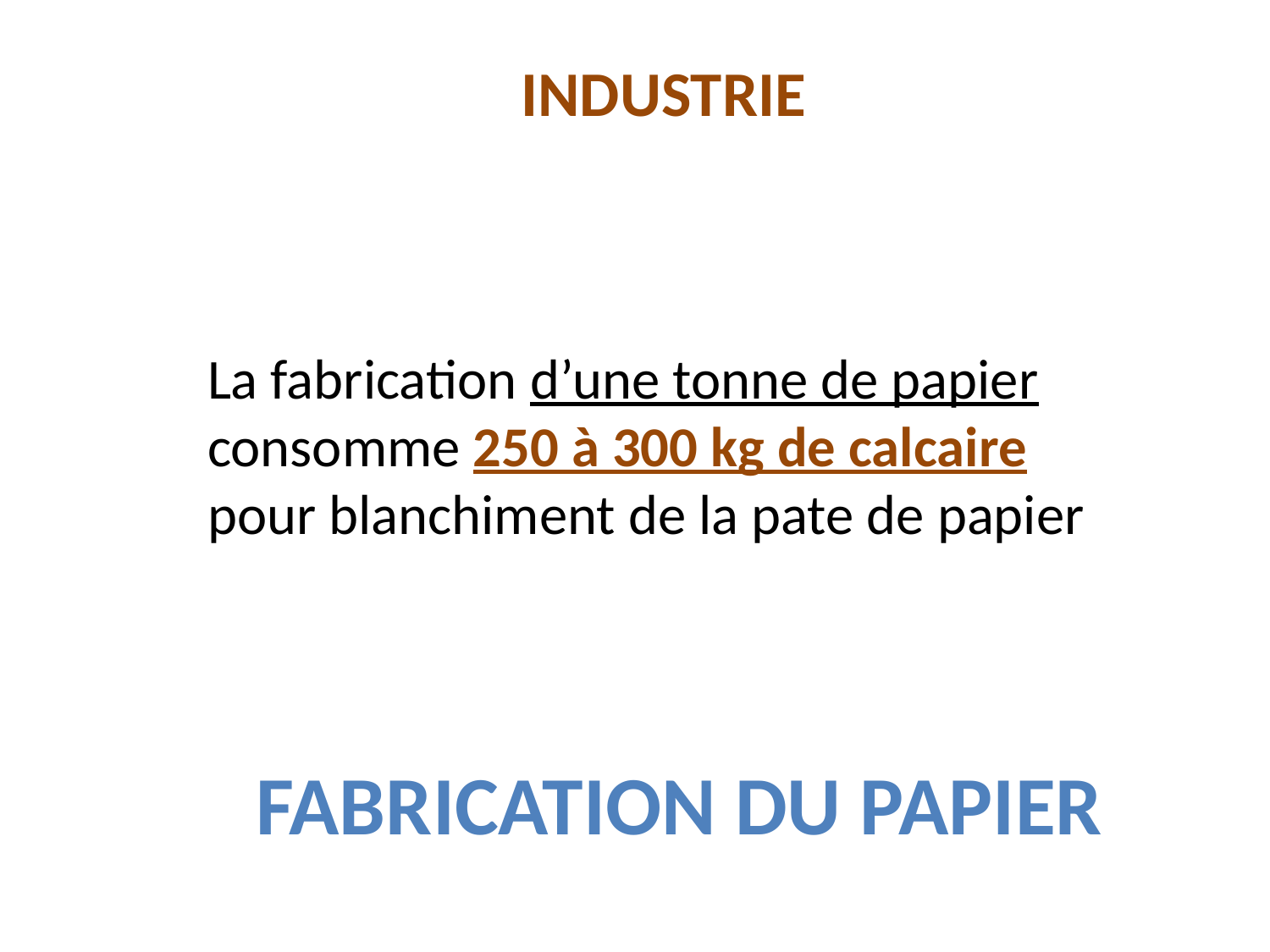

industrie
La fabrication d’une tonne de papier consomme 250 à 300 kg de calcaire pour blanchiment de la pate de papier

Fabrication du PAPIER